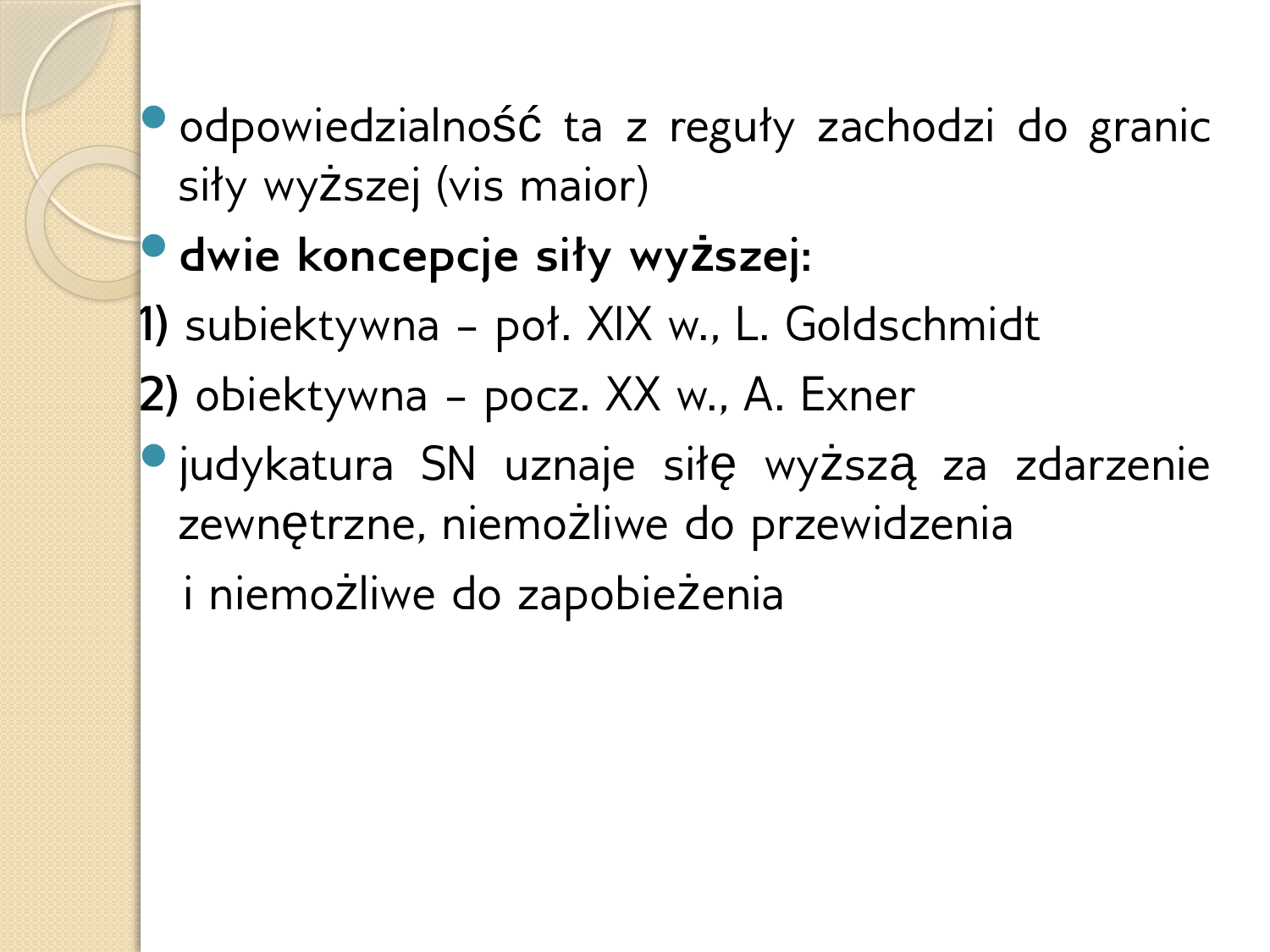

odpowiedzialność ta z reguły zachodzi do granic siły wyższej (vis maior)
dwie koncepcje siły wyższej:
1) subiektywna – poł. XIX w., L. Goldschmidt
2) obiektywna – pocz. XX w., A. Exner
judykatura SN uznaje siłę wyższą za zdarzenie zewnętrzne, niemożliwe do przewidzenia
   i niemożliwe do zapobieżenia